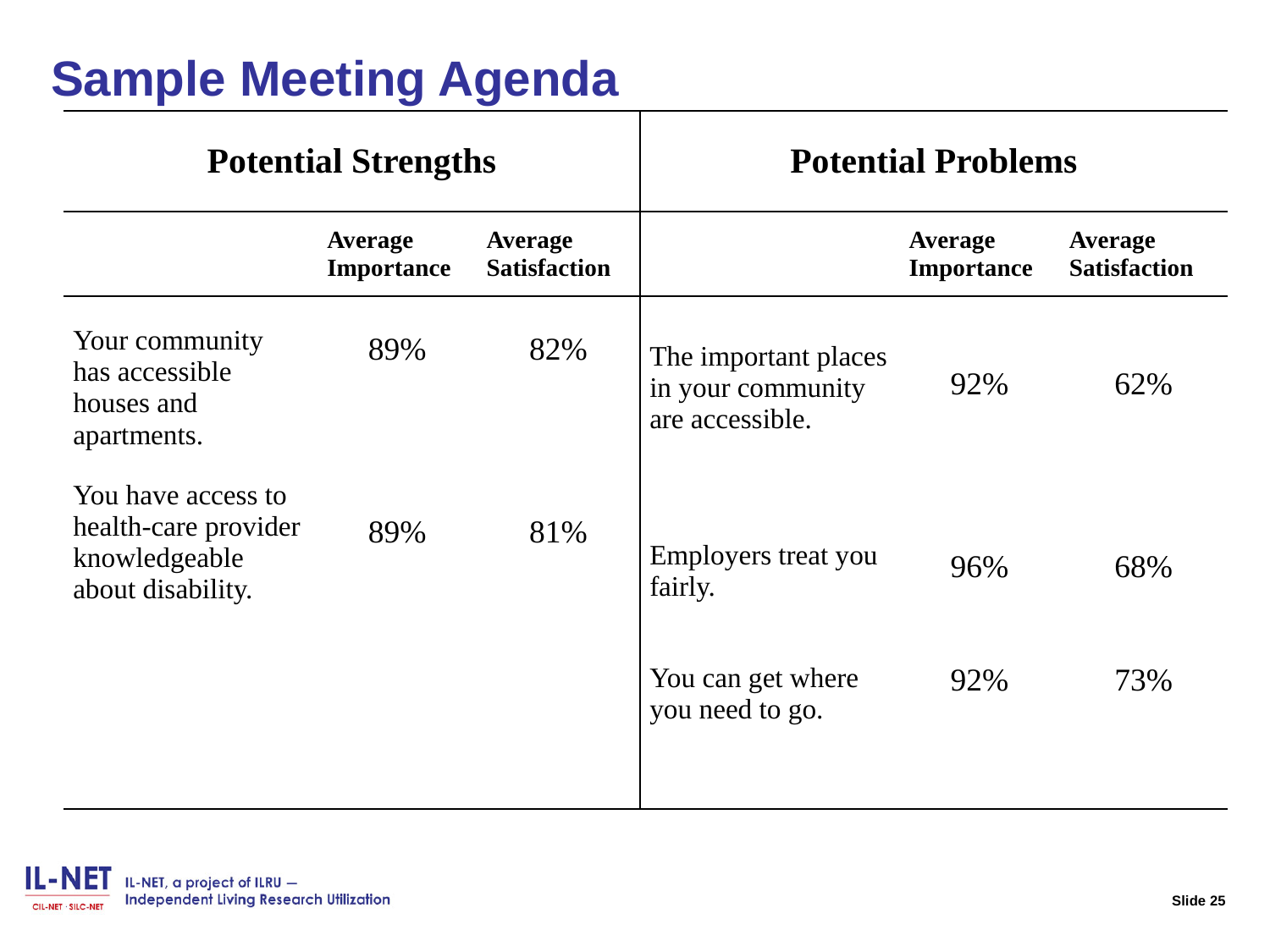

# Slide 25 Sample Meeting Agenda
| Potential Strengths |  |  | Potential Problems |  |  |
| --- | --- | --- | --- | --- | --- |
|  | Average Importance | Average Satisfaction |  | Average Importance | Average Satisfaction |
| Your community has accessible houses and apartments. | 89% | 82% | The important places in your community are accessible. | 92% | 62% |
| You have access to health-care provider knowledgeable about disability. | 89% | 81% | Employers treat you fairly. | 96% | 68% |
|  |  |  | You can get where you need to go. | 92% | 73% |